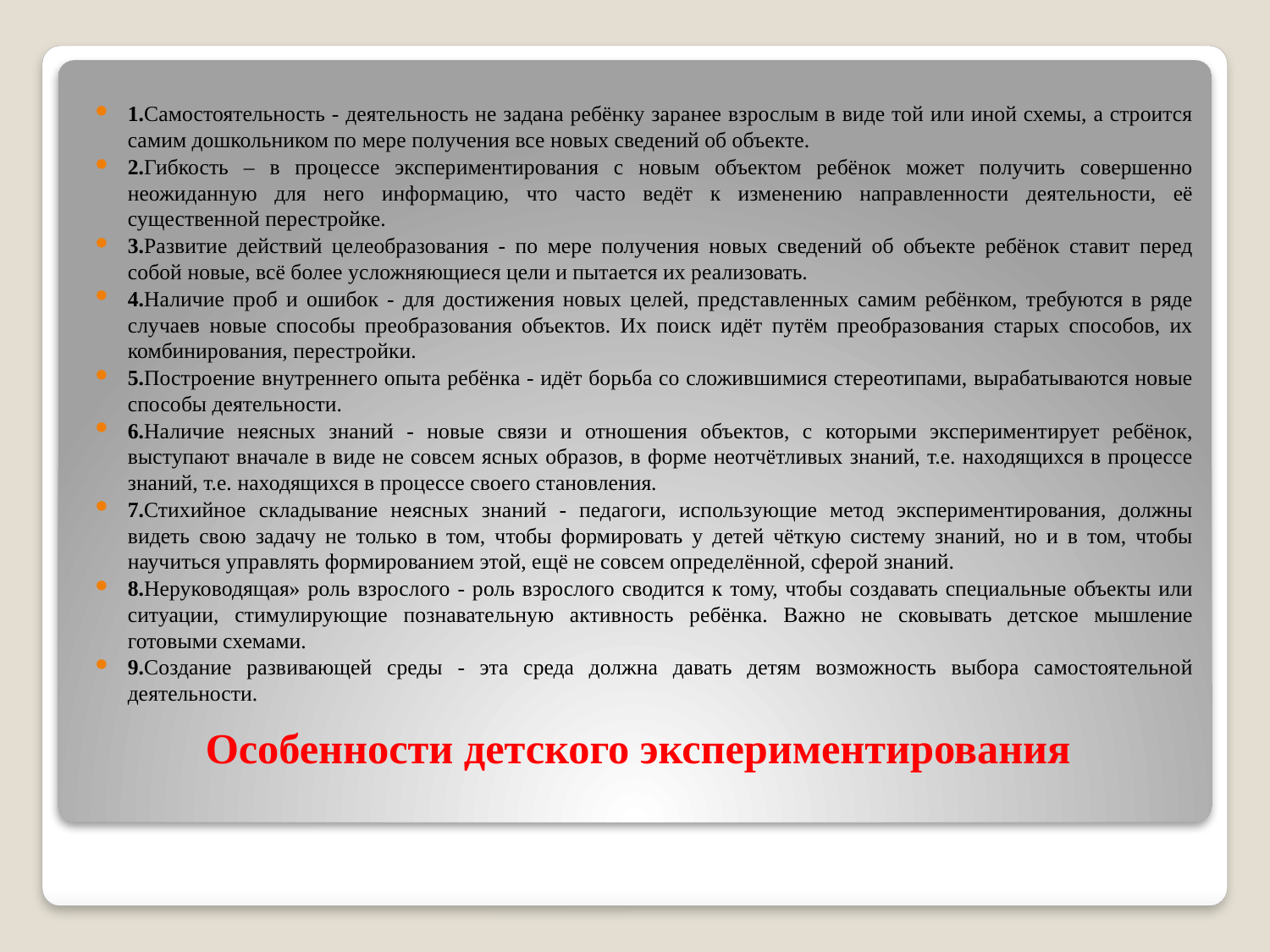

1.Самостоятельность - деятельность не задана ребёнку заранее взрослым в виде той или иной схемы, а строится самим дошкольником по мере получения все новых сведений об объекте.
2.Гибкость – в процессе экспериментирования с новым объектом ребёнок может получить совершенно неожиданную для него информацию, что часто ведёт к изменению направленности деятельности, её существенной перестройке.
3.Развитие действий целеобразования - по мере получения новых сведений об объекте ребёнок ставит перед собой новые, всё более усложняющиеся цели и пытается их реализовать.
4.Наличие проб и ошибок - для достижения новых целей, представленных самим ребёнком, требуются в ряде случаев новые способы преобразования объектов. Их поиск идёт путём преобразования старых способов, их комбинирования, перестройки.
5.Построение внутреннего опыта ребёнка - идёт борьба со сложившимися стереотипами, вырабатываются новые способы деятельности.
6.Наличие неясных знаний - новые связи и отношения объектов, с которыми экспериментирует ребёнок, выступают вначале в виде не совсем ясных образов, в форме неотчётливых знаний, т.е. находящихся в процессе знаний, т.е. находящихся в процессе своего становления.
7.Стихийное складывание неясных знаний - педагоги, использующие метод экспериментирования, должны видеть свою задачу не только в том, чтобы формировать у детей чёткую систему знаний, но и в том, чтобы научиться управлять формированием этой, ещё не совсем определённой, сферой знаний.
8.Неруководящая» роль взрослого - роль взрослого сводится к тому, чтобы создавать специальные объекты или ситуации, стимулирующие познавательную активность ребёнка. Важно не сковывать детское мышление готовыми схемами.
9.Создание развивающей среды - эта среда должна давать детям возможность выбора самостоятельной деятельности.

# Особенности детского экспериментирования